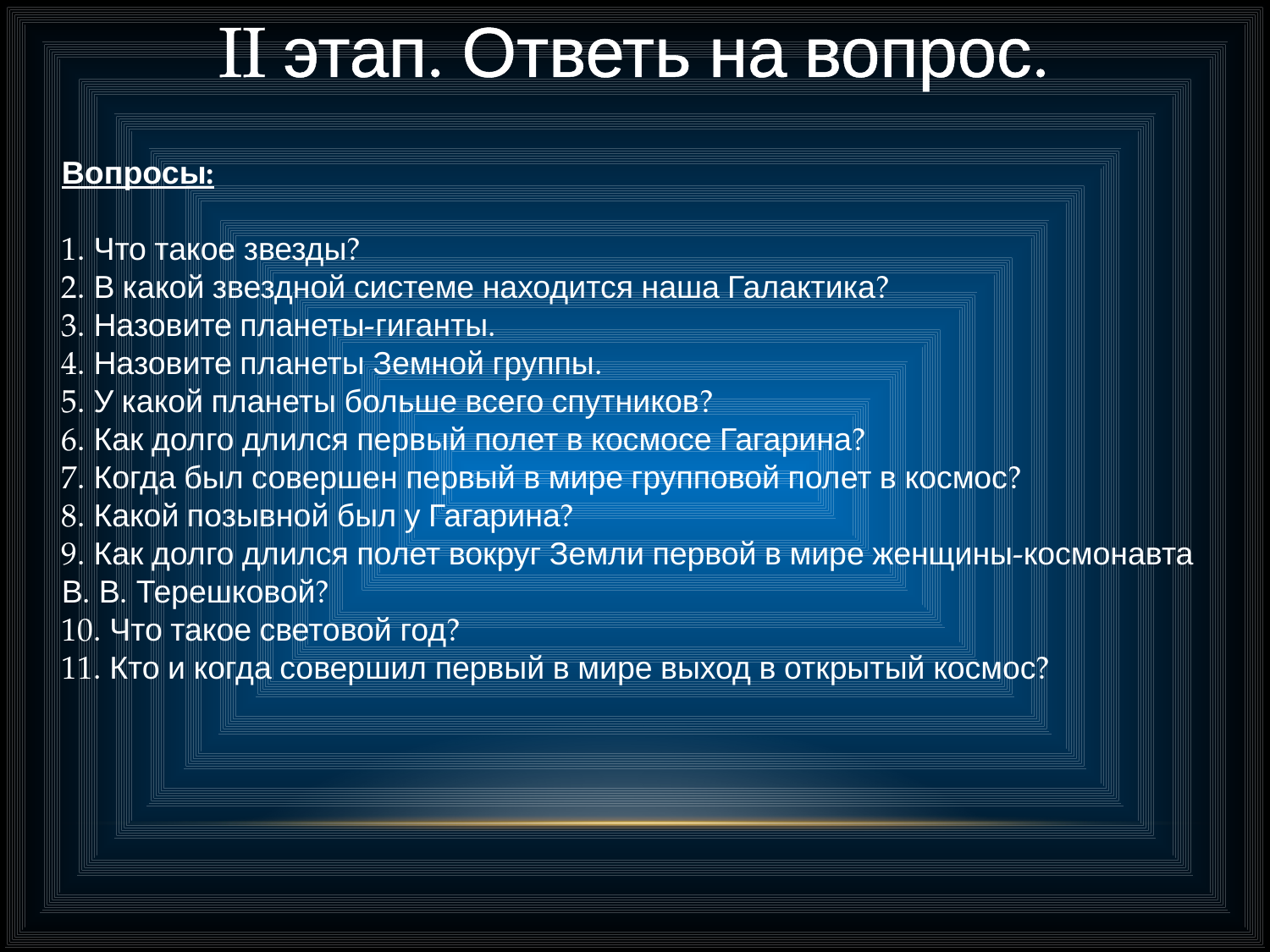

II этап. Ответь на вопрос.
Вопросы:

1. Что такое звезды?
2. В какой звездной системе находится наша Галактика?
3. Назовите планеты-гиганты.
4. Назовите планеты Земной группы.
5. У какой планеты больше всего спутников?
6. Как долго длился первый полет в космосе Гагарина?
7. Когда был совершен первый в мире групповой полет в космос?
8. Какой позывной был у Гагарина?
9. Как долго длился полет вокруг Земли первой в мире женщины-космонавта В. В. Терешковой?
10. Что такое световой год?
11. Кто и когда совершил первый в мире выход в открытый космос?